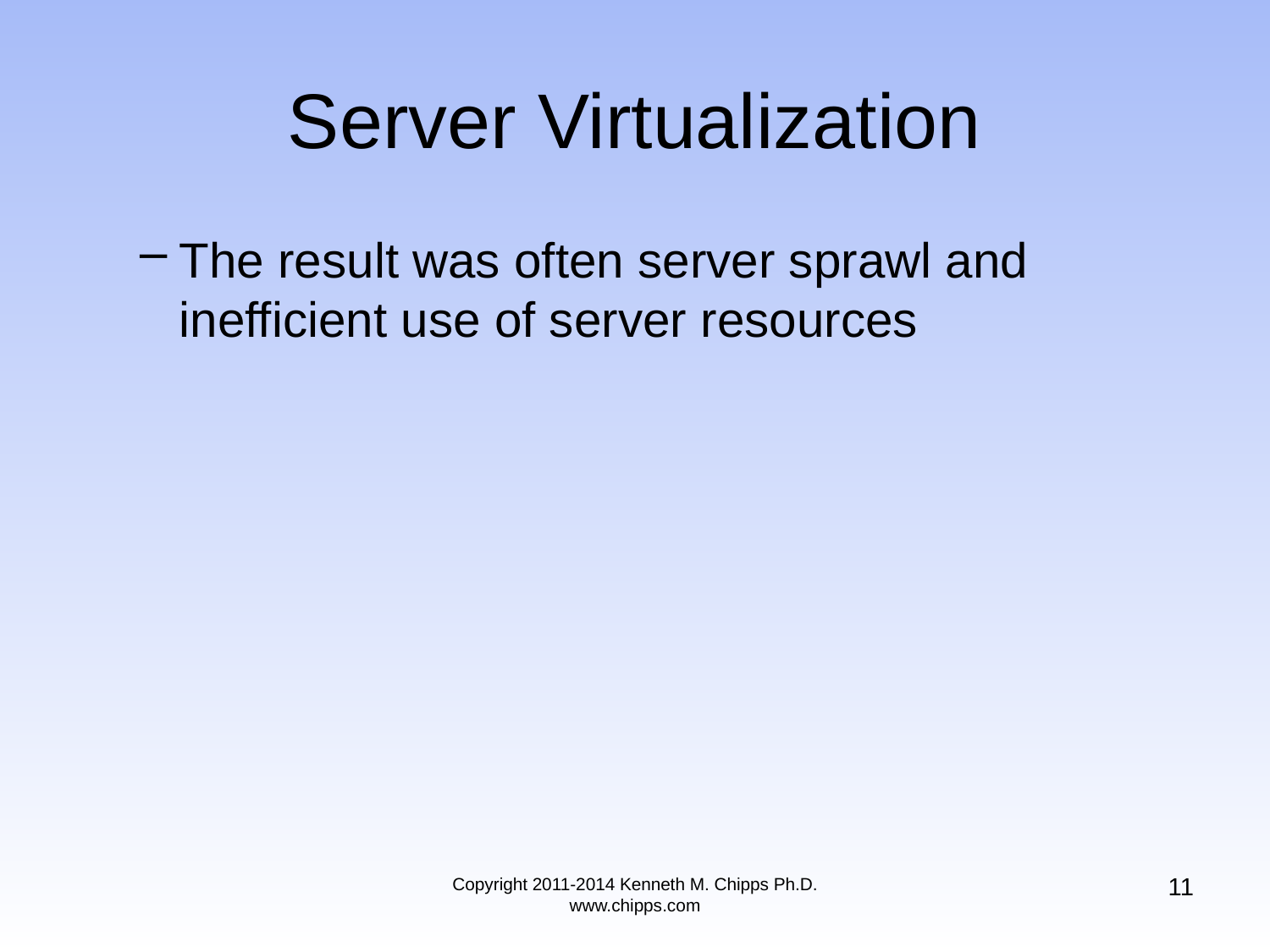

# Server Virtualization
The result was often server sprawl and inefficient use of server resources
11
Copyright 2011-2014 Kenneth M. Chipps Ph.D. www.chipps.com